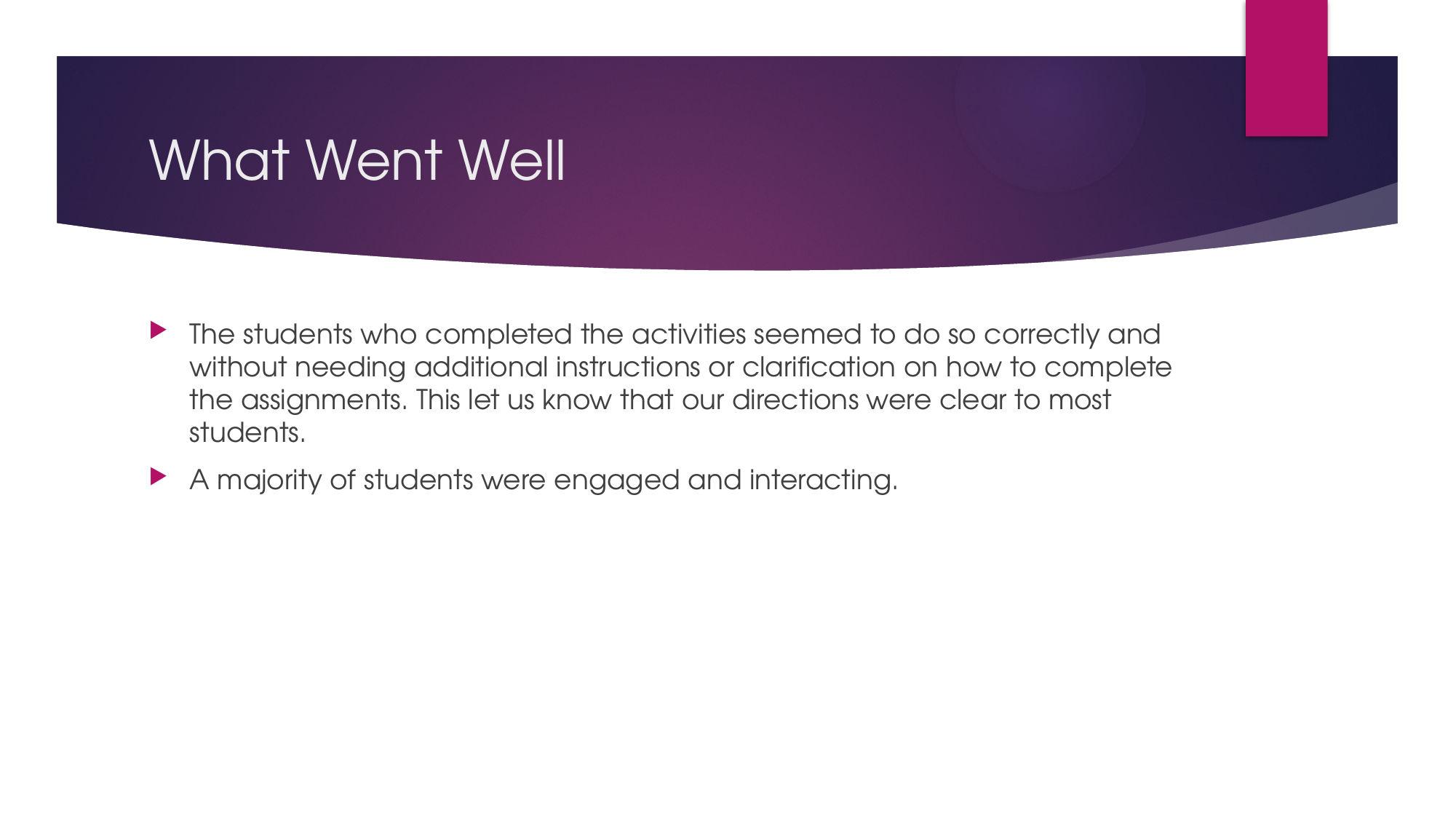

# What Went Well
The students who completed the activities seemed to do so correctly and without needing additional instructions or clarification on how to complete the assignments. This let us know that our directions were clear to most students.
A majority of students were engaged and interacting.